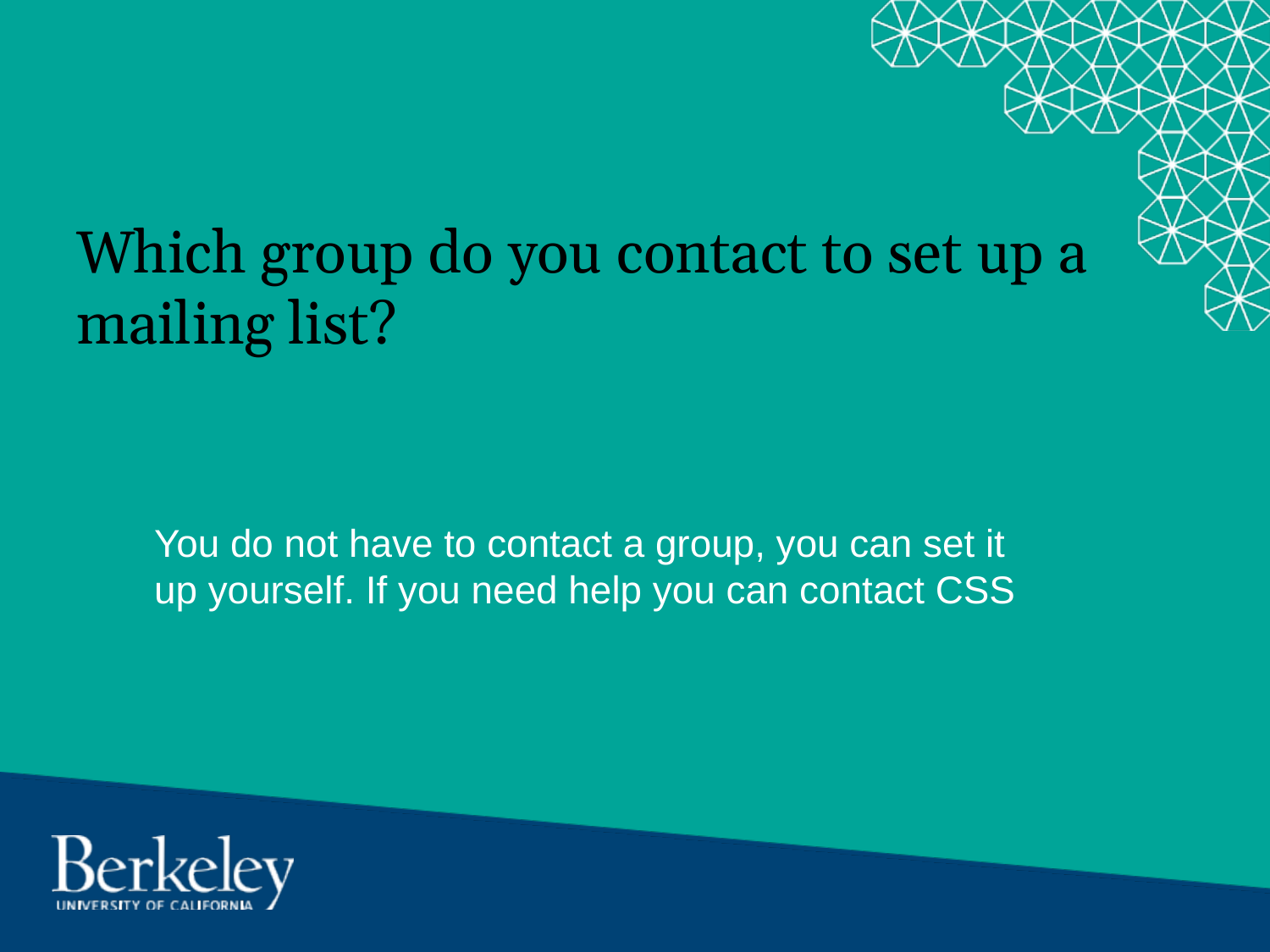

# Which group do you contact to set up a mailing list?
You do not have to contact a group, you can set it up yourself. If you need help you can contact CSS